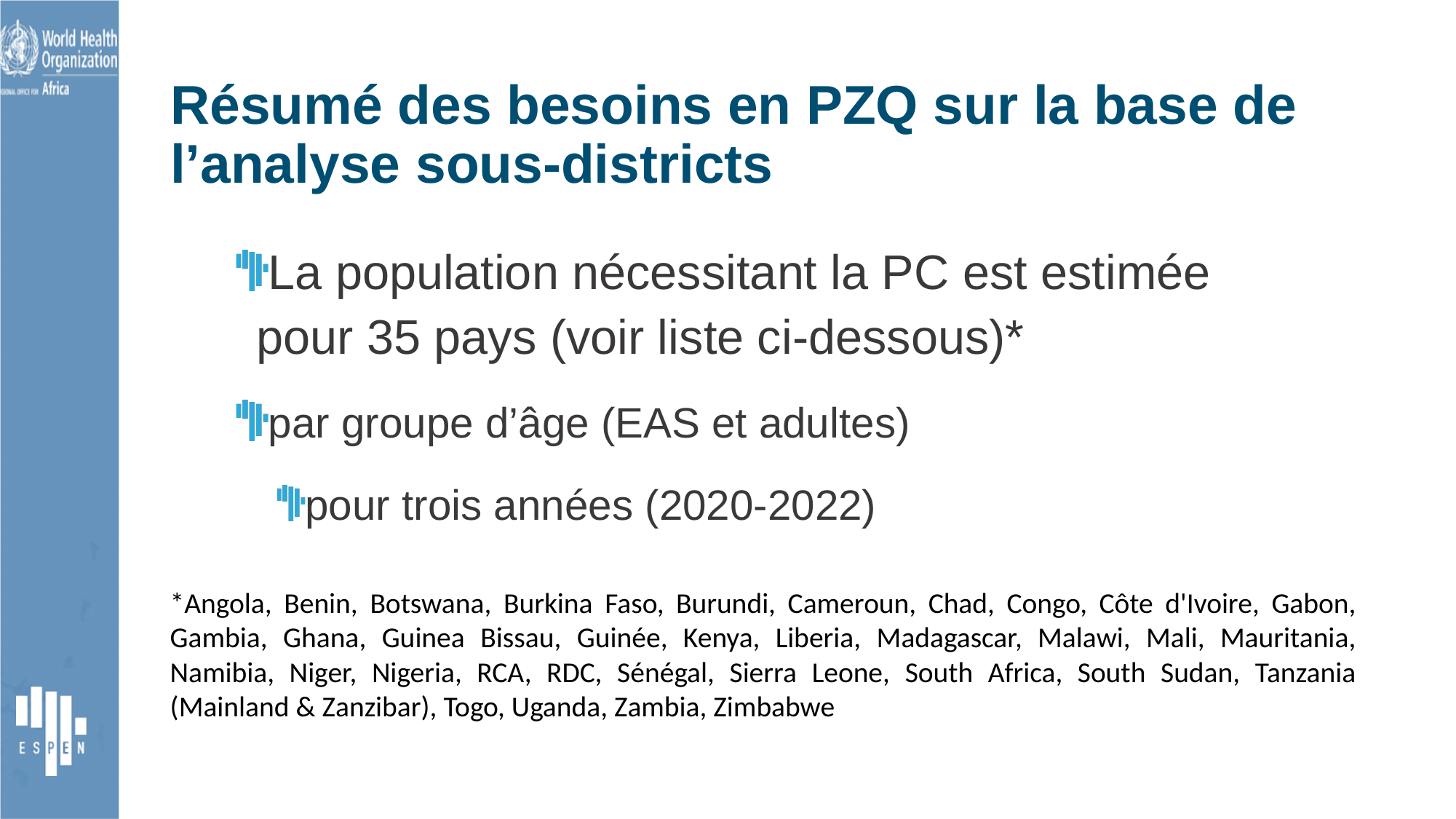

# Résumé des besoins en PZQ sur la base de l’analyse sous-districts
La population nécessitant la PC est estimée pour 35 pays (voir liste ci-dessous)*
par groupe d’âge (EAS et adultes)
pour trois années (2020-2022)
*Angola, Benin, Botswana, Burkina Faso, Burundi, Cameroun, Chad, Congo, Côte d'Ivoire, Gabon, Gambia, Ghana, Guinea Bissau, Guinée, Kenya, Liberia, Madagascar, Malawi, Mali, Mauritania, Namibia, Niger, Nigeria, RCA, RDC, Sénégal, Sierra Leone, South Africa, South Sudan, Tanzania (Mainland & Zanzibar), Togo, Uganda, Zambia, Zimbabwe